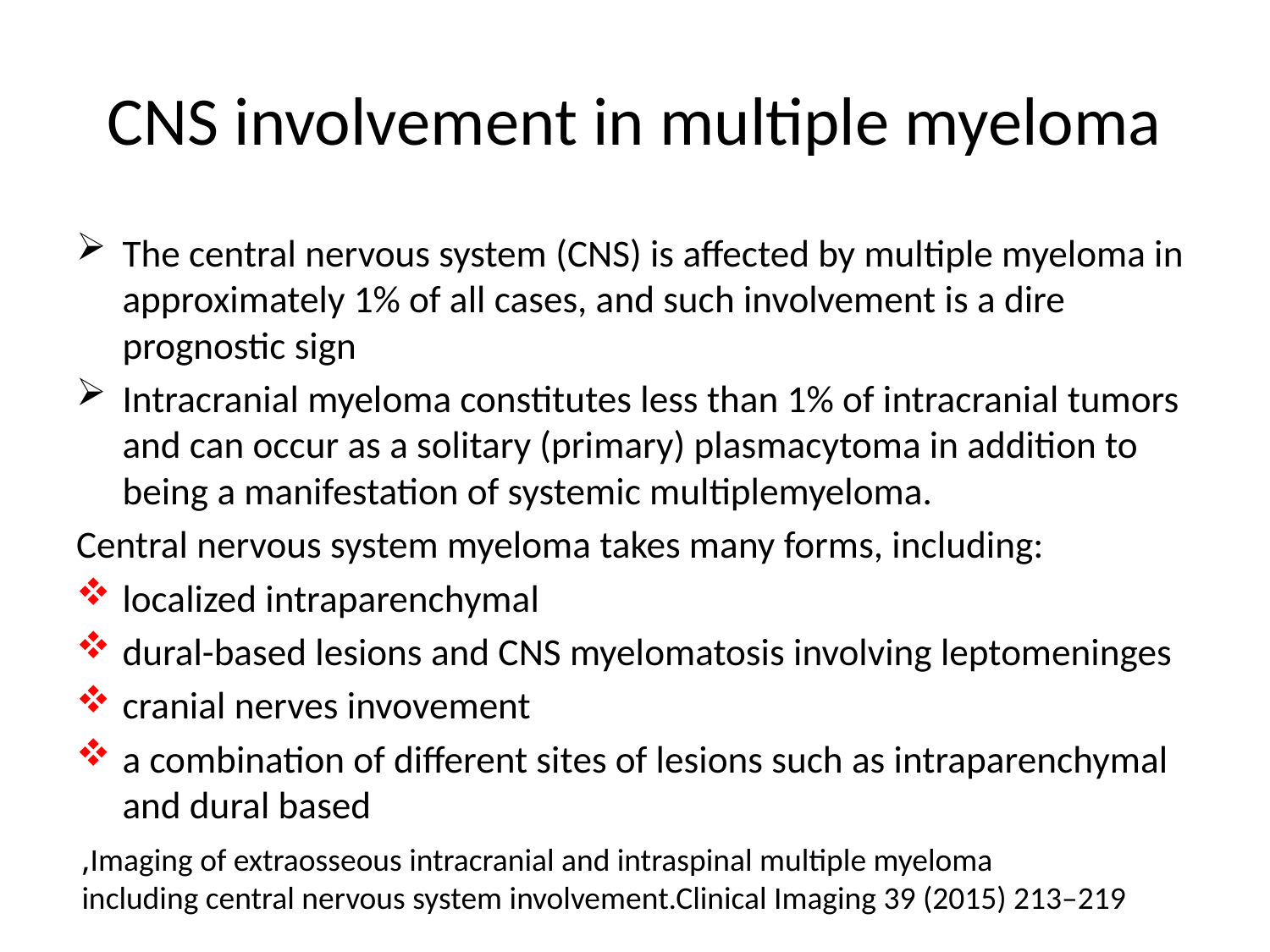

# CNS involvement in multiple myeloma
The central nervous system (CNS) is affected by multiple myeloma in approximately 1% of all cases, and such involvement is a dire prognostic sign
Intracranial myeloma constitutes less than 1% of intracranial tumors and can occur as a solitary (primary) plasmacytoma in addition to being a manifestation of systemic multiplemyeloma.
Central nervous system myeloma takes many forms, including:
localized intraparenchymal
dural-based lesions and CNS myelomatosis involving leptomeninges
cranial nerves invovement
a combination of different sites of lesions such as intraparenchymal and dural based
Imaging of extraosseous intracranial and intraspinal multiple myeloma,
including central nervous system involvement.Clinical Imaging 39 (2015) 213–219